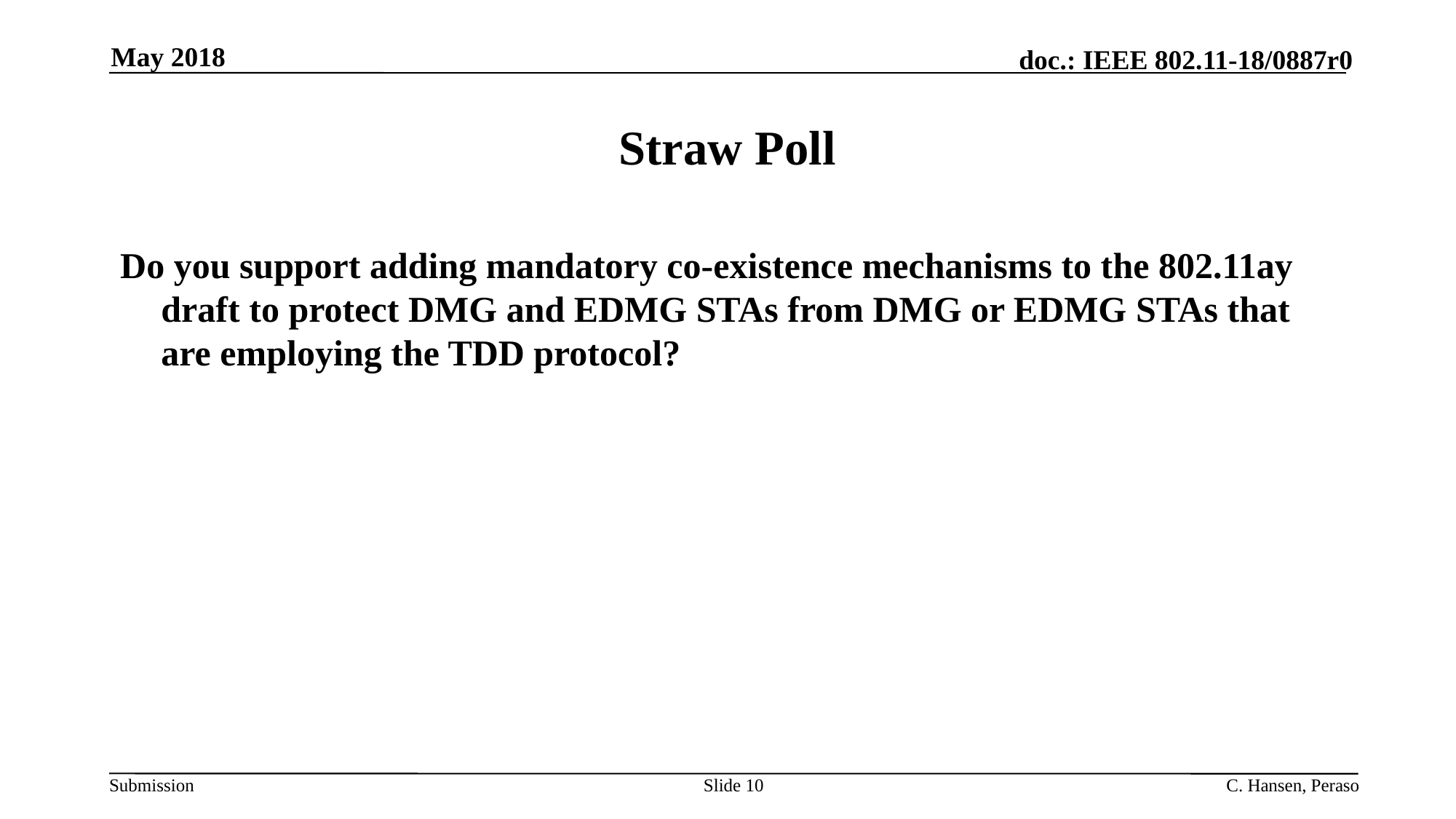

May 2018
# Straw Poll
Do you support adding mandatory co-existence mechanisms to the 802.11ay draft to protect DMG and EDMG STAs from DMG or EDMG STAs that are employing the TDD protocol?
Slide 10
C. Hansen, Peraso